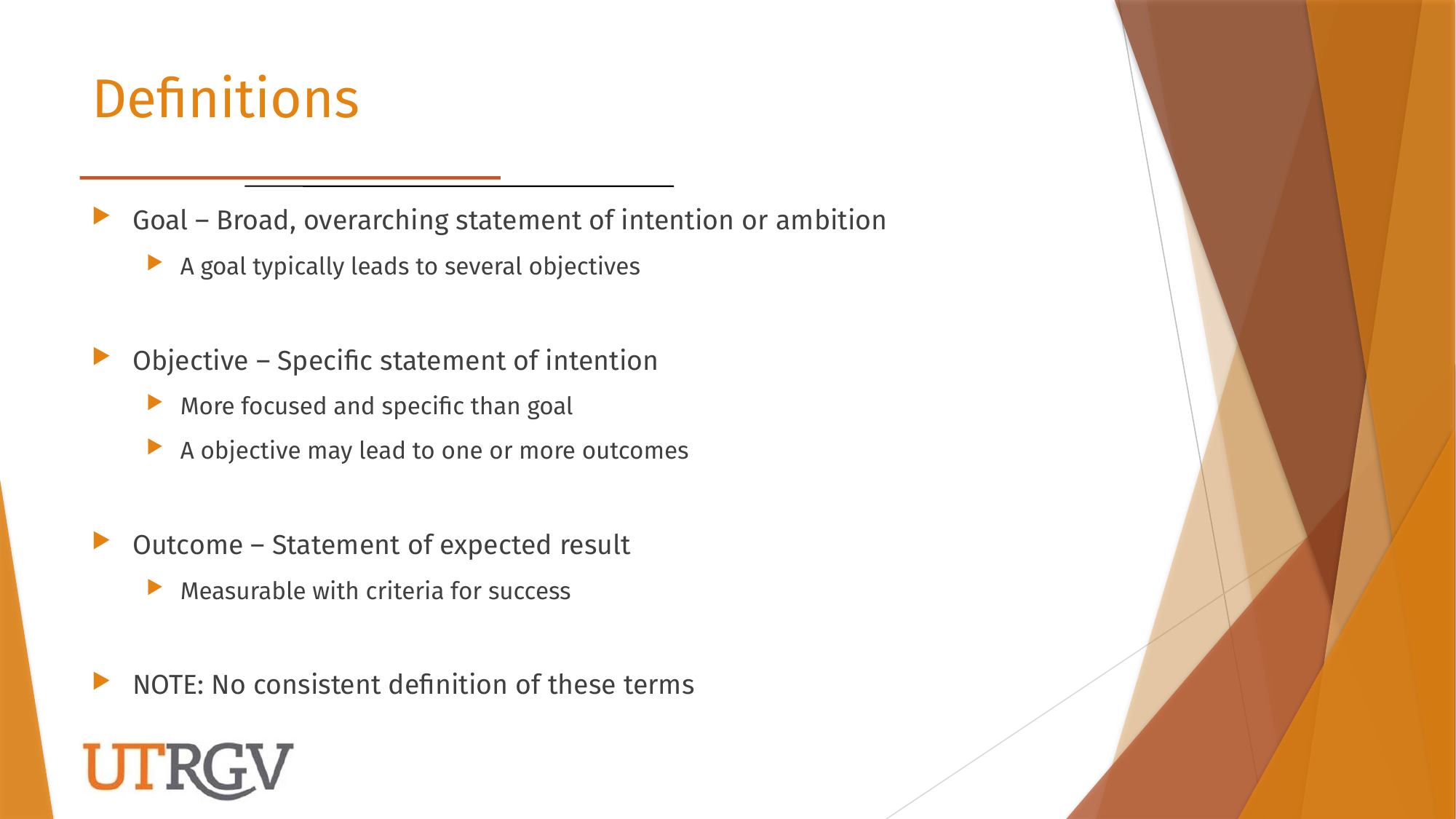

# Definitions
Goal – Broad, overarching statement of intention or ambition
A goal typically leads to several objectives

Objective – Specific statement of intention
More focused and specific than goal
A objective may lead to one or more outcomes

Outcome – Statement of expected result
Measurable with criteria for success

NOTE: No consistent definition of these terms